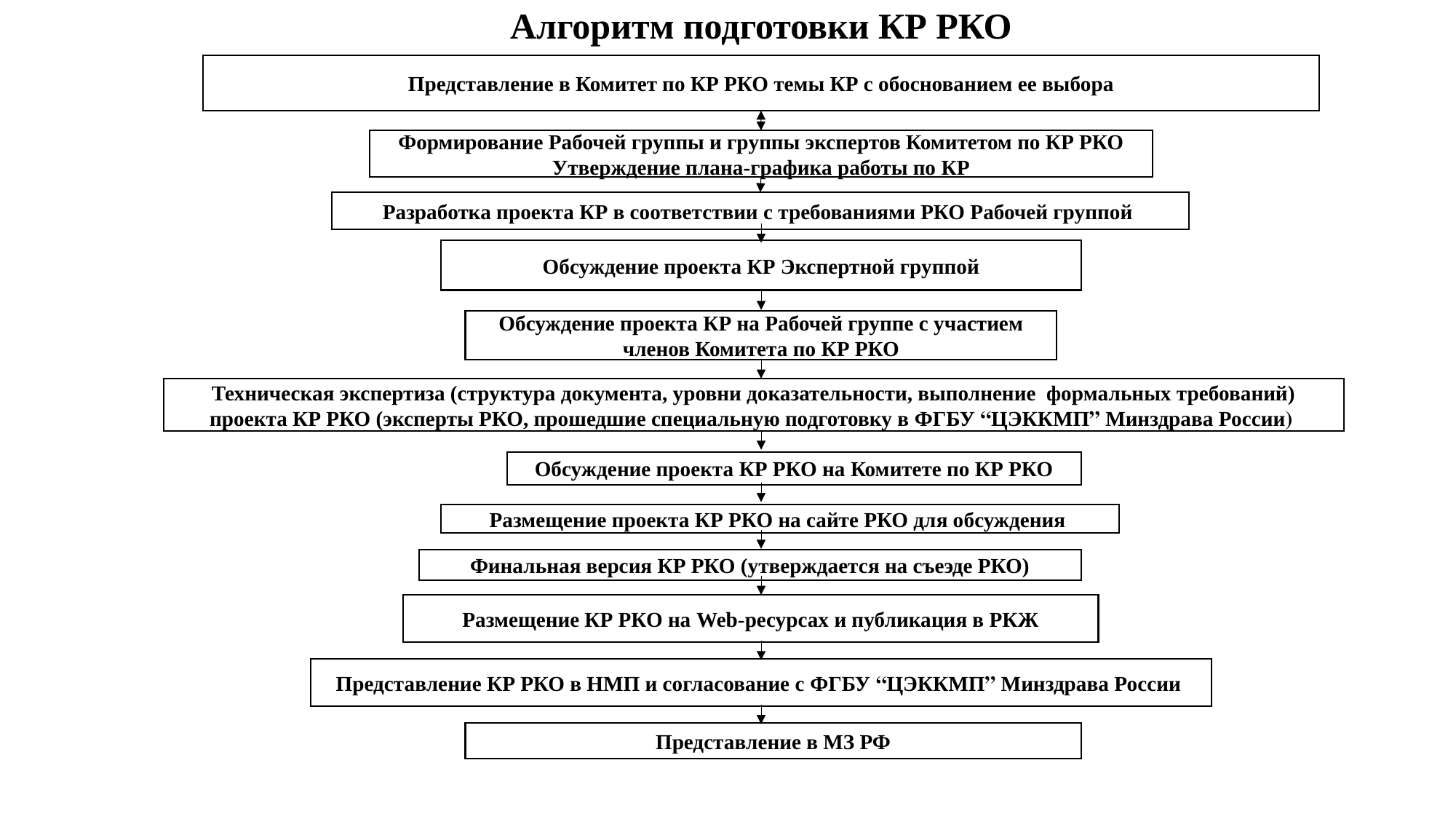

Алгоритм подготовки КР РКО
Представление в Комитет по КР РКО темы КР с обоснованием ее выбора
Формирование Рабочей группы и группы экспертов Комитетом по КР РКО Утверждение плана-графика работы по КР
Разработка проекта КР в соответствии с требованиями РКО Рабочей группой
Обсуждение проекта КР Экспертной группой
Обсуждение проекта КР на Рабочей группе с участием членов Комитета по КР РКО
Техническая экспертиза (структура документа, уровни доказательности, выполнение  формальных требований) проекта КР РКО (эксперты РКО, прошедшие специальную подготовку в ФГБУ “ЦЭККМП” Минздрава России)
Обсуждение проекта КР РКО на Комитете по КР РКО
Размещение проекта КР РКО на сайте РКО для обсуждения
Финальная версия КР РКО (утверждается на съеэде РКО)
Размещение КР РКО на Web-ресурсах и публикация в РКЖ
Представление КР РКО в НМП и согласование с ФГБУ “ЦЭККМП” Минздрава России
Представление в МЗ РФ